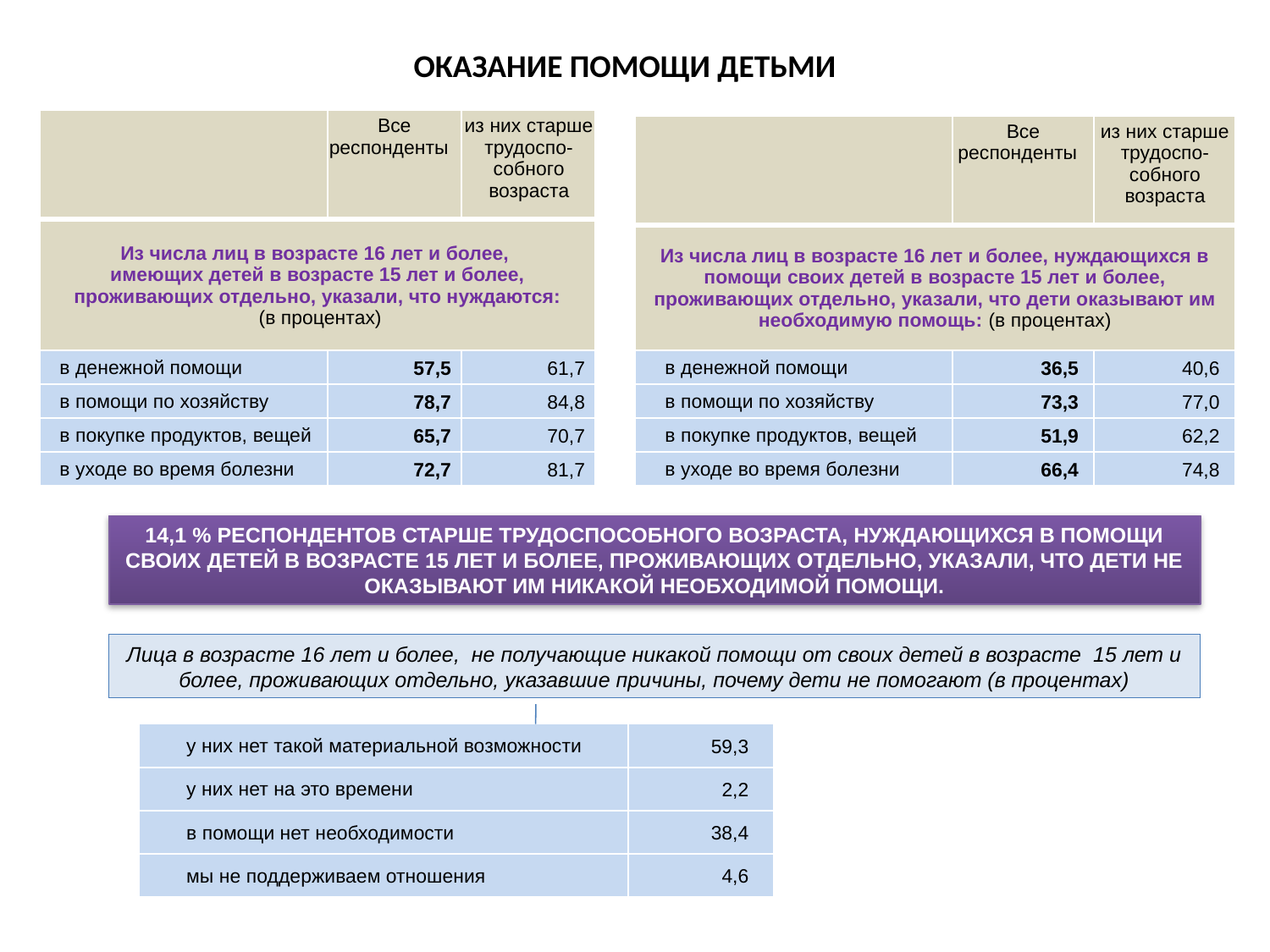

ОКАЗАНИЕ ПОМОЩИ ДЕТЬМИ
|  | Все респонденты | из них старше трудоспо-собного возраста |
| --- | --- | --- |
| Из числа лиц в возрасте 16 лет и более, имеющих детей в возрасте 15 лет и более, проживающих отдельно, указали, что нуждаются: (в процентах) |  |  |
| в денежной помощи | 57,5 | 61,7 |
| в помощи по хозяйству | 78,7 | 84,8 |
| в покупке продуктов, вещей | 65,7 | 70,7 |
| в уходе во время болезни | 72,7 | 81,7 |
|  | Все респонденты | из них старше трудоспо-собного возраста |
| --- | --- | --- |
| Из числа лиц в возрасте 16 лет и более, нуждающихся в помощи своих детей в возрасте 15 лет и более, проживающих отдельно, указали, что дети оказывают им необходимую помощь: (в процентах) |  |  |
| в денежной помощи | 36,5 | 40,6 |
| в помощи по хозяйству | 73,3 | 77,0 |
| в покупке продуктов, вещей | 51,9 | 62,2 |
| в уходе во время болезни | 66,4 | 74,8 |
14,1 % РЕСПОНДЕНТОВ СТАРШЕ ТРУДОСПОСОБНОГО ВОЗРАСТА, НУЖДАЮЩИХСЯ В ПОМОЩИ СВОИХ ДЕТЕЙ В ВОЗРАСТЕ 15 ЛЕТ И БОЛЕЕ, ПРОЖИВАЮЩИХ ОТДЕЛЬНО, УКАЗАЛИ, ЧТО ДЕТИ НЕ ОКАЗЫВАЮТ ИМ НИКАКОЙ НЕОБХОДИМОЙ ПОМОЩИ.
Лица в возрасте 16 лет и более,  не получающие никакой помощи от своих детей в возрасте  15 лет и более, проживающих отдельно, указавшие причины, почему дети не помогают (в процентах)
| у них нет такой материальной возможности | 59,3 |
| --- | --- |
| у них нет на это времени | 2,2 |
| в помощи нет необходимости | 38,4 |
| мы не поддерживаем отношения | 4,6 |